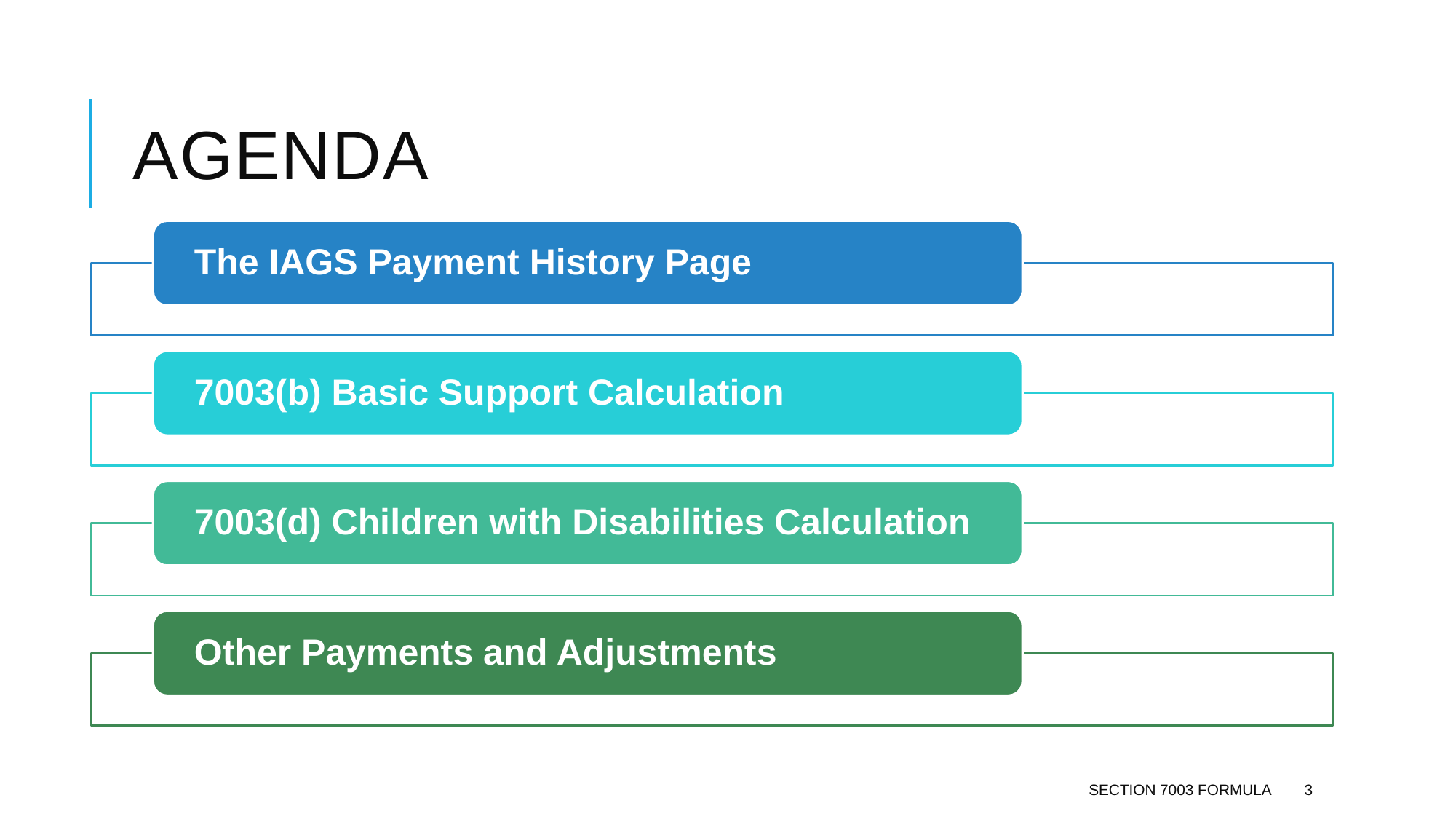

# Agenda

The IAGS Payment History Page
7003(b) Basic Support Calculation
7003(d) Children with Disabilities Calculation
Other Payments and Adjustments
Section 7003 Formula
3